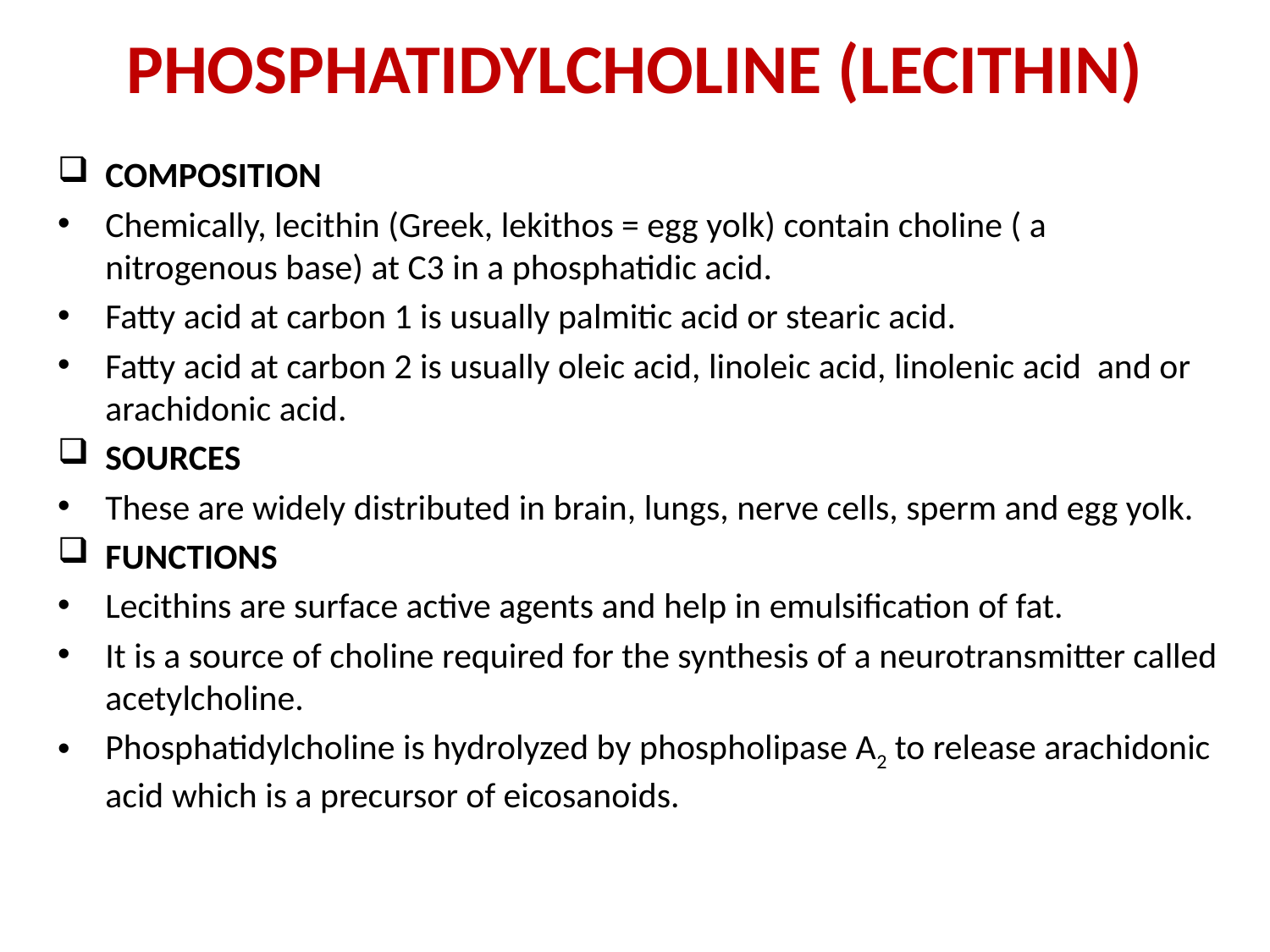

# PHOSPHATIDYLCHOLINE (LECITHIN)
COMPOSITION
Chemically, lecithin (Greek, lekithos = egg yolk) contain choline ( a nitrogenous base) at C3 in a phosphatidic acid.
Fatty acid at carbon 1 is usually palmitic acid or stearic acid.
Fatty acid at carbon 2 is usually oleic acid, linoleic acid, linolenic acid  and or arachidonic acid.
SOURCES
These are widely distributed in brain, lungs, nerve cells, sperm and egg yolk.
FUNCTIONS
Lecithins are surface active agents and help in emulsification of fat.
It is a source of choline required for the synthesis of a neurotransmitter called acetylcholine.
Phosphatidylcholine is hydrolyzed by phospholipase A2 to release arachidonic acid which is a precursor of eicosanoids.